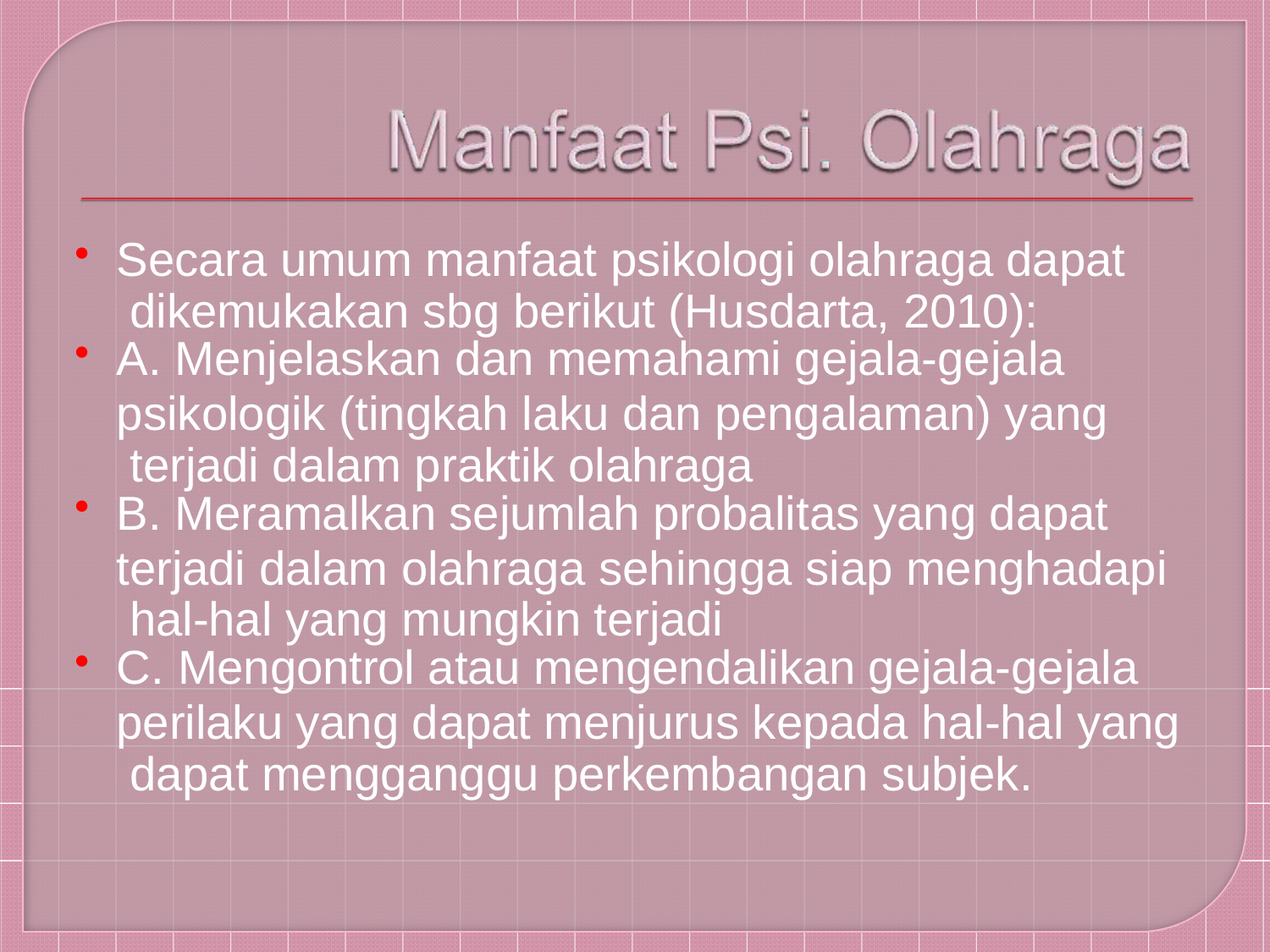

Secara umum manfaat psikologi olahraga dapat  dikemukakan sbg berikut (Husdarta, 2010):
A. Menjelaskan dan memahami gejala-gejala
psikologik (tingkah laku dan pengalaman) yang  terjadi dalam praktik olahraga
B. Meramalkan sejumlah probalitas yang dapat
terjadi dalam olahraga sehingga siap menghadapi  hal-hal yang mungkin terjadi
C. Mengontrol atau mengendalikan gejala-gejala
perilaku yang dapat menjurus kepada hal-hal yang  dapat mengganggu perkembangan subjek.